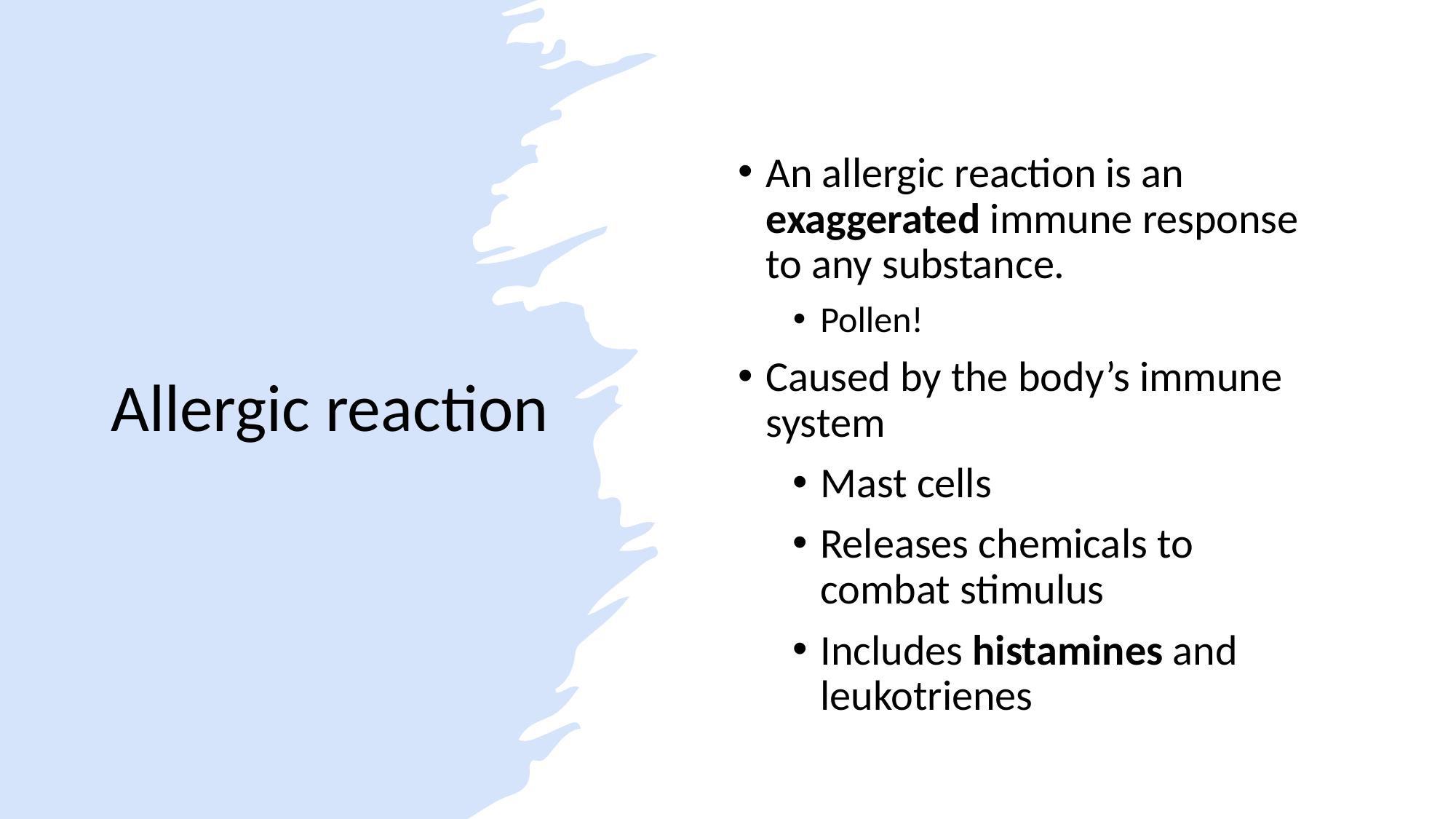

# Allergic reaction

An allergic reaction is an exaggerated immune response to any substance.
Pollen!
Caused by the body’s immune system
Mast cells
Releases chemicals to combat stimulus
Includes histamines and leukotrienes